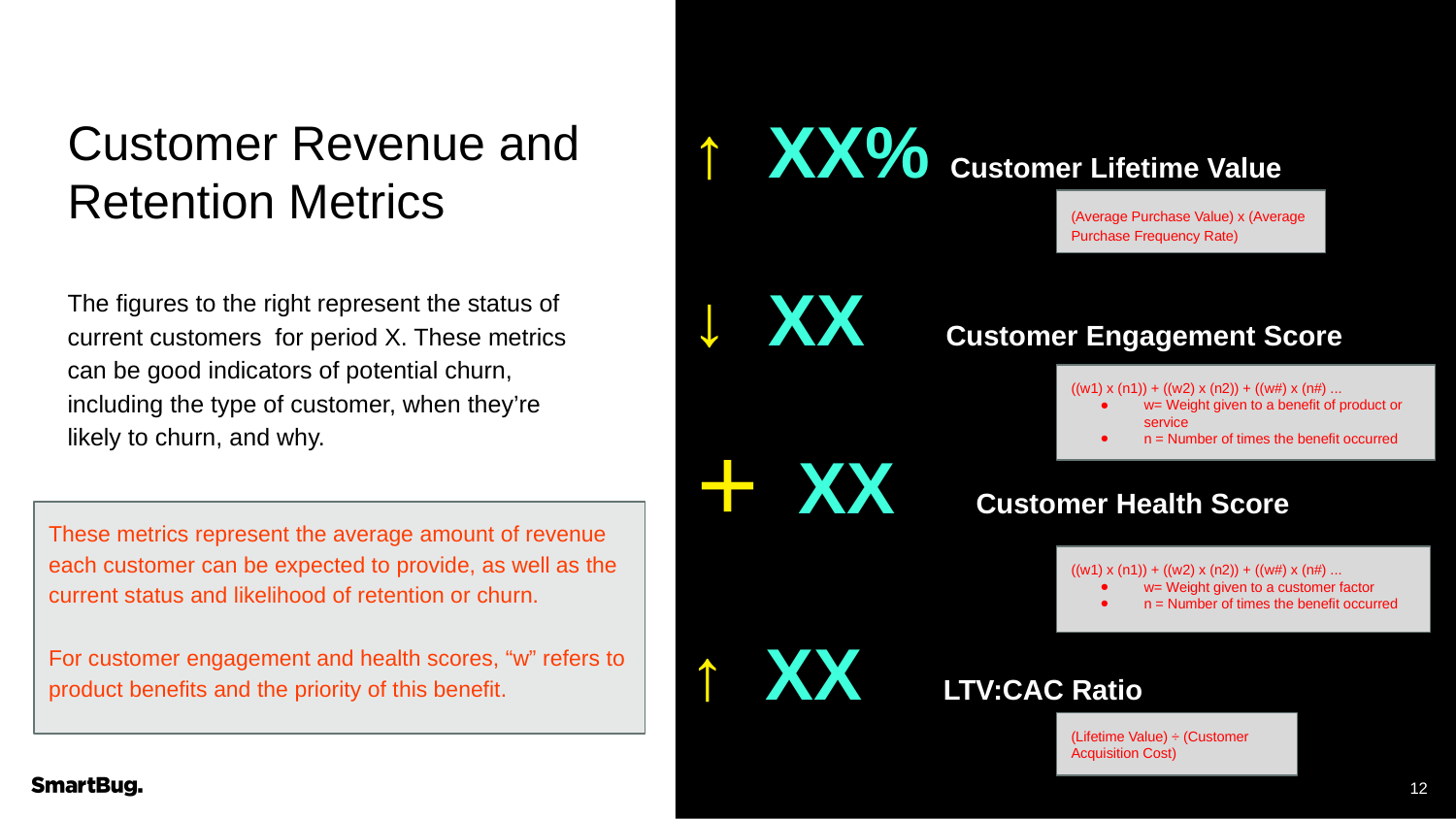

↑  XX% Customer Lifetime Value
# Customer Revenue and Retention Metrics
(Average Purchase Value) x (Average Purchase Frequency Rate)
↓  XX    Customer Engagement Score

The figures to the right represent the status of current customers  for period X. These metrics can be good indicators of potential churn, including the type of customer, when they’re likely to churn, and why.
((w1) x (n1)) + ((w2) x (n2)) + ((w#) x (n#) ...
w= Weight given to a benefit of product or service
n = Number of times the benefit occurred
＋ XX    Customer Health Score
These metrics represent the average amount of revenue each customer can be expected to provide, as well as the current status and likelihood of retention or churn.
For customer engagement and health scores, “w” refers to product benefits and the priority of this benefit.

((w1) x (n1)) + ((w2) x (n2)) + ((w#) x (n#) ...
w= Weight given to a customer factor
n = Number of times the benefit occurred
↑  XX    LTV:CAC Ratio
(Lifetime Value) ÷ (Customer Acquisition Cost)
12